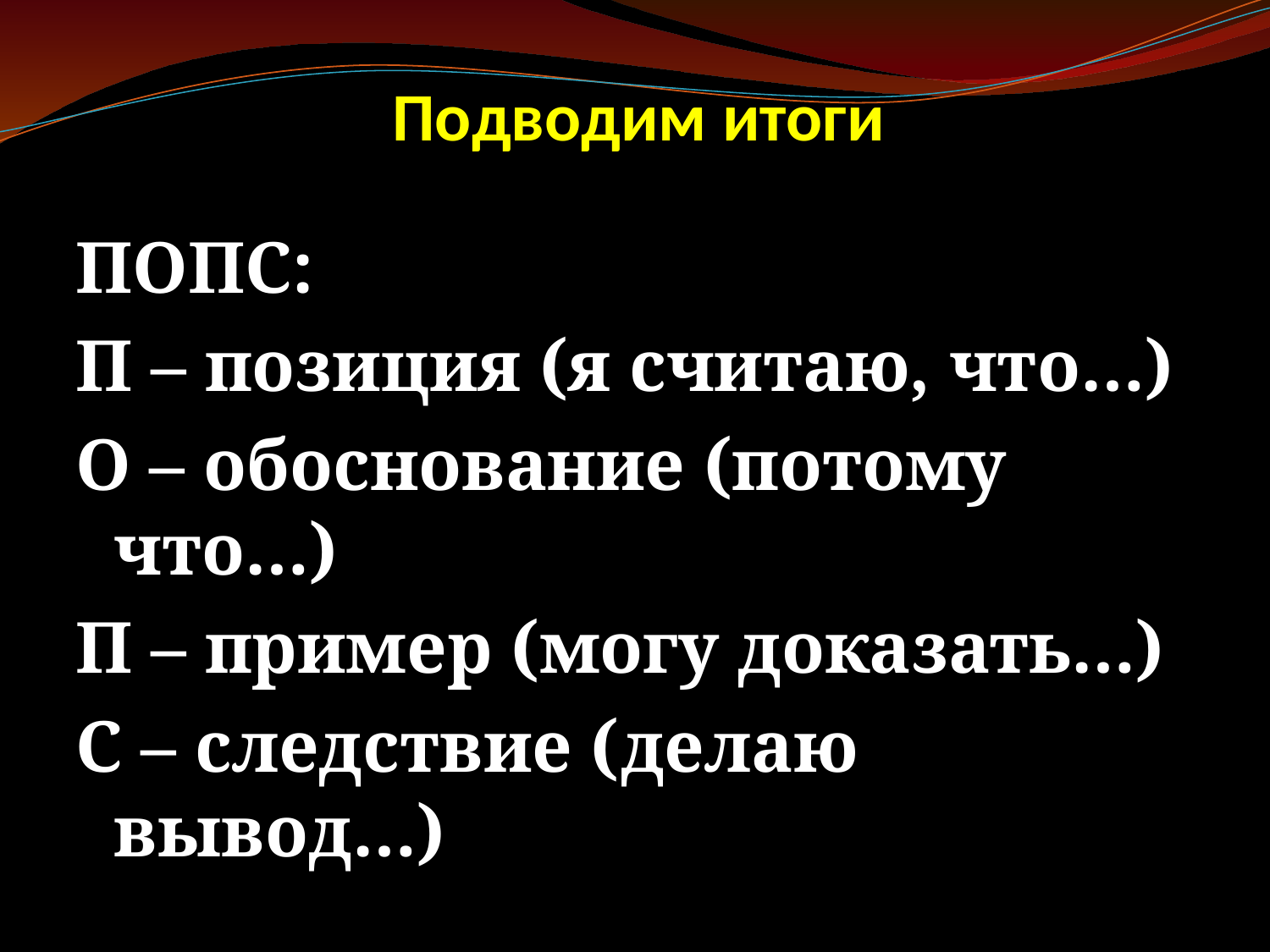

# Подводим итоги
ПОПС:
П – позиция (я считаю, что…)
О – обоснование (потому что…)
П – пример (могу доказать…)
С – следствие (делаю вывод…)